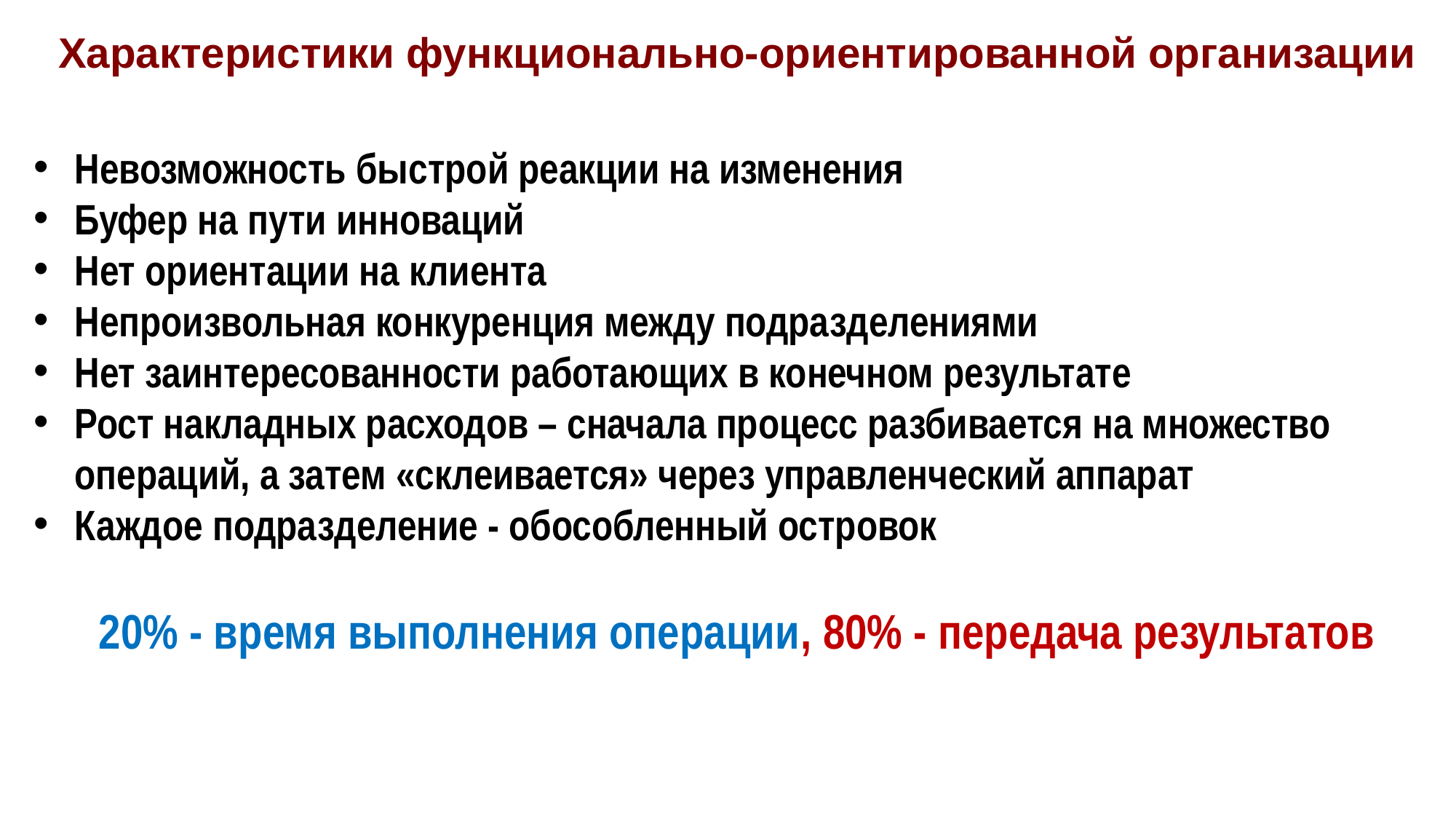

Характеристики функционально-ориентированной организации
Невозможность быстрой реакции на изменения
Буфер на пути инноваций
Нет ориентации на клиента
Непроизвольная конкуренция между подразделениями
Нет заинтересованности работающих в конечном результате
Рост накладных расходов – сначала процесс разбивается на множество операций, а затем «склеивается» через управленческий аппарат
Каждое подразделение - обособленный островок
20% - время выполнения операции, 80% - передача результатов